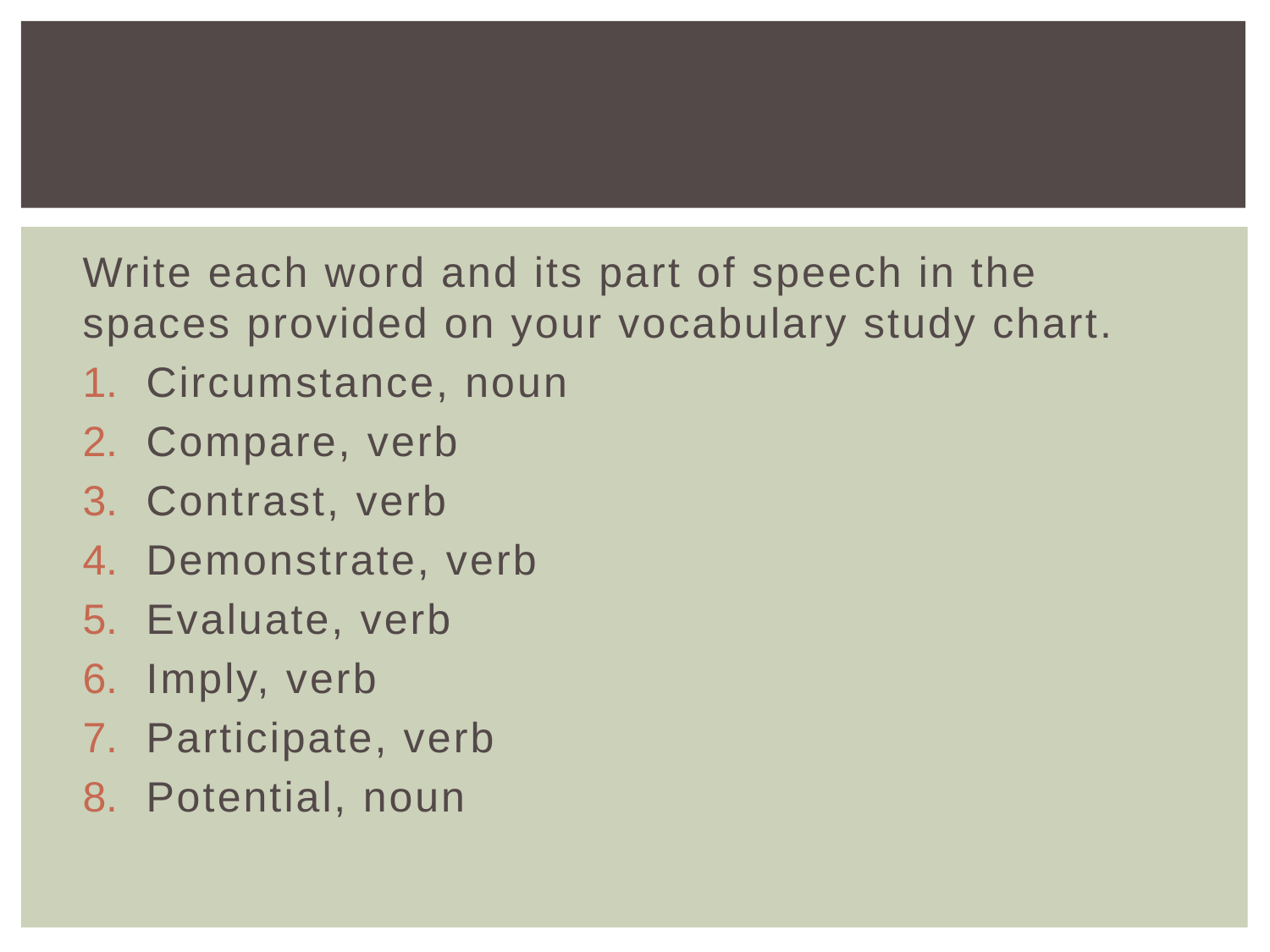

#
Write each word and its part of speech in the spaces provided on your vocabulary study chart.
Circumstance, noun
Compare, verb
Contrast, verb
Demonstrate, verb
Evaluate, verb
Imply, verb
Participate, verb
Potential, noun